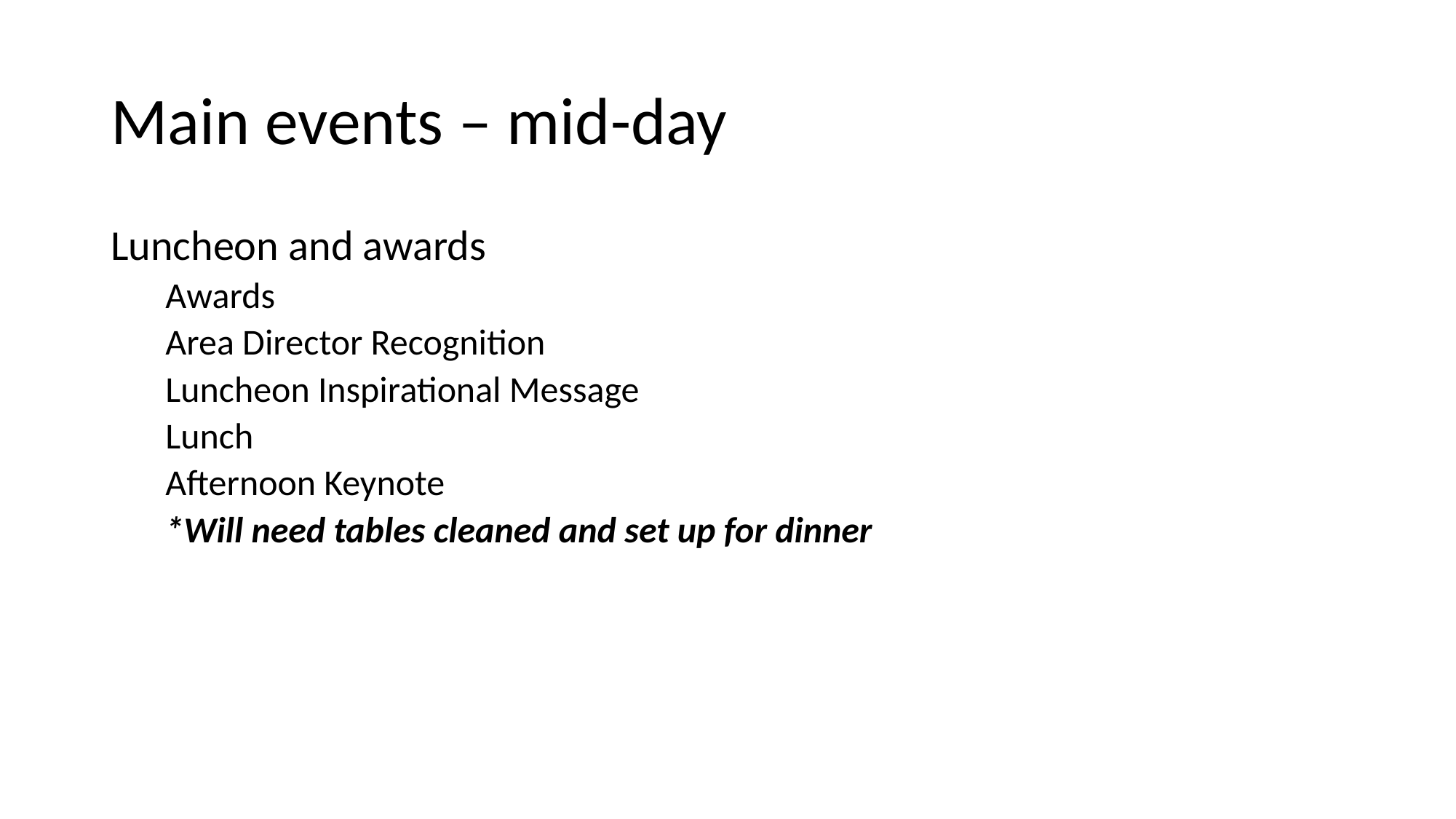

# Main events – mid-day
Luncheon and awards
Awards
Area Director Recognition
Luncheon Inspirational Message
Lunch
Afternoon Keynote
*Will need tables cleaned and set up for dinner